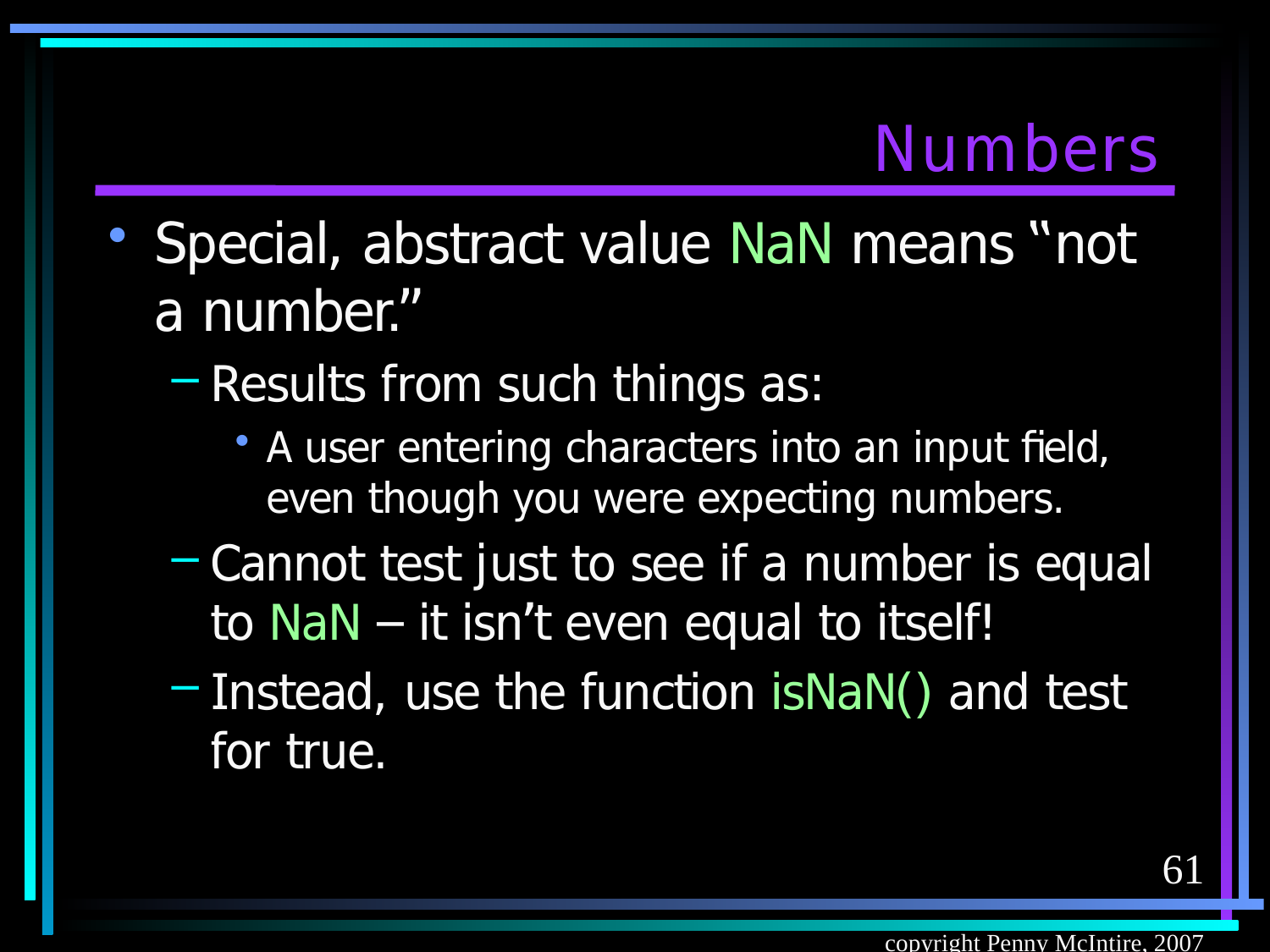

# Numbers
Special, abstract value NaN means “not a number.”
Results from such things as:
A user entering characters into an input field, even though you were expecting numbers.
Cannot test just to see if a number is equal to NaN – it isn’t even equal to itself!
Instead, use the function isNaN() and test for true.
61
copyright Penny McIntire, 2007